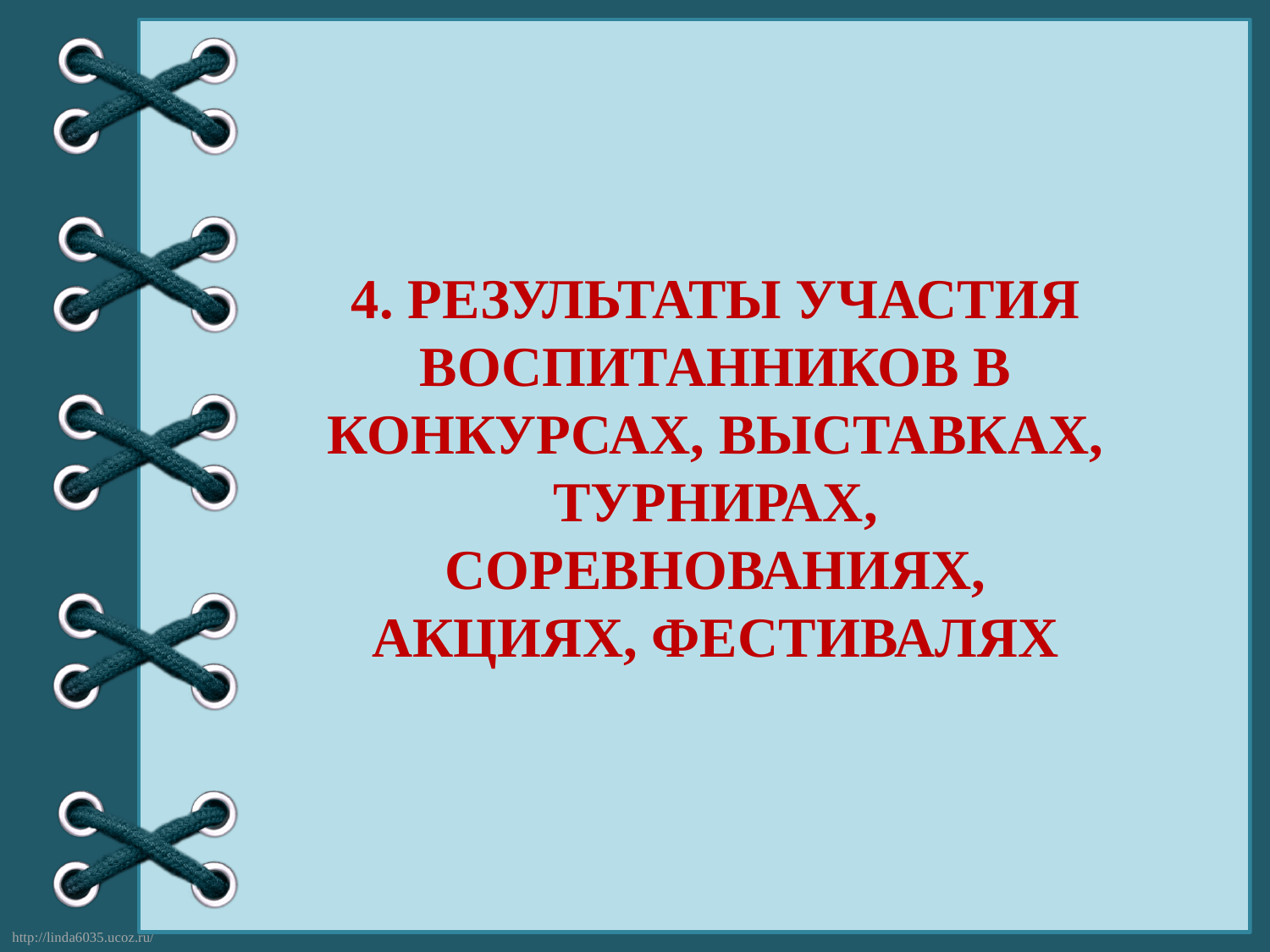

4. РЕЗУЛЬТАТЫ УЧАСТИЯ ВОСПИТАННИКОВ В КОНКУРСАХ, ВЫСТАВКАХ, ТУРНИРАХ,
СОРЕВНОВАНИЯХ,
АКЦИЯХ, ФЕСТИВАЛЯХ